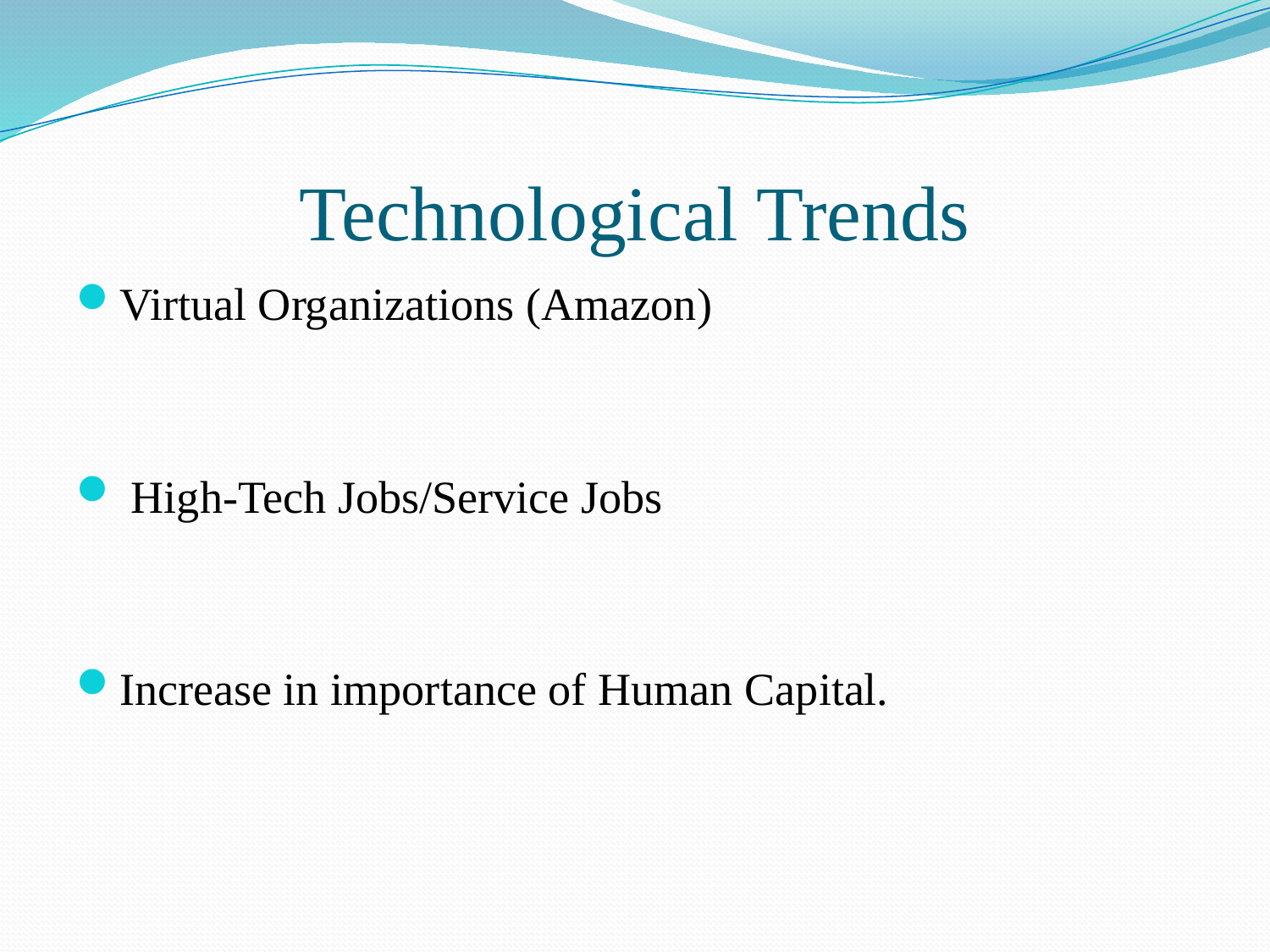

# Technological Trends
Virtual Organizations (Amazon)

 High-Tech Jobs/Service Jobs

Increase in importance of Human Capital.